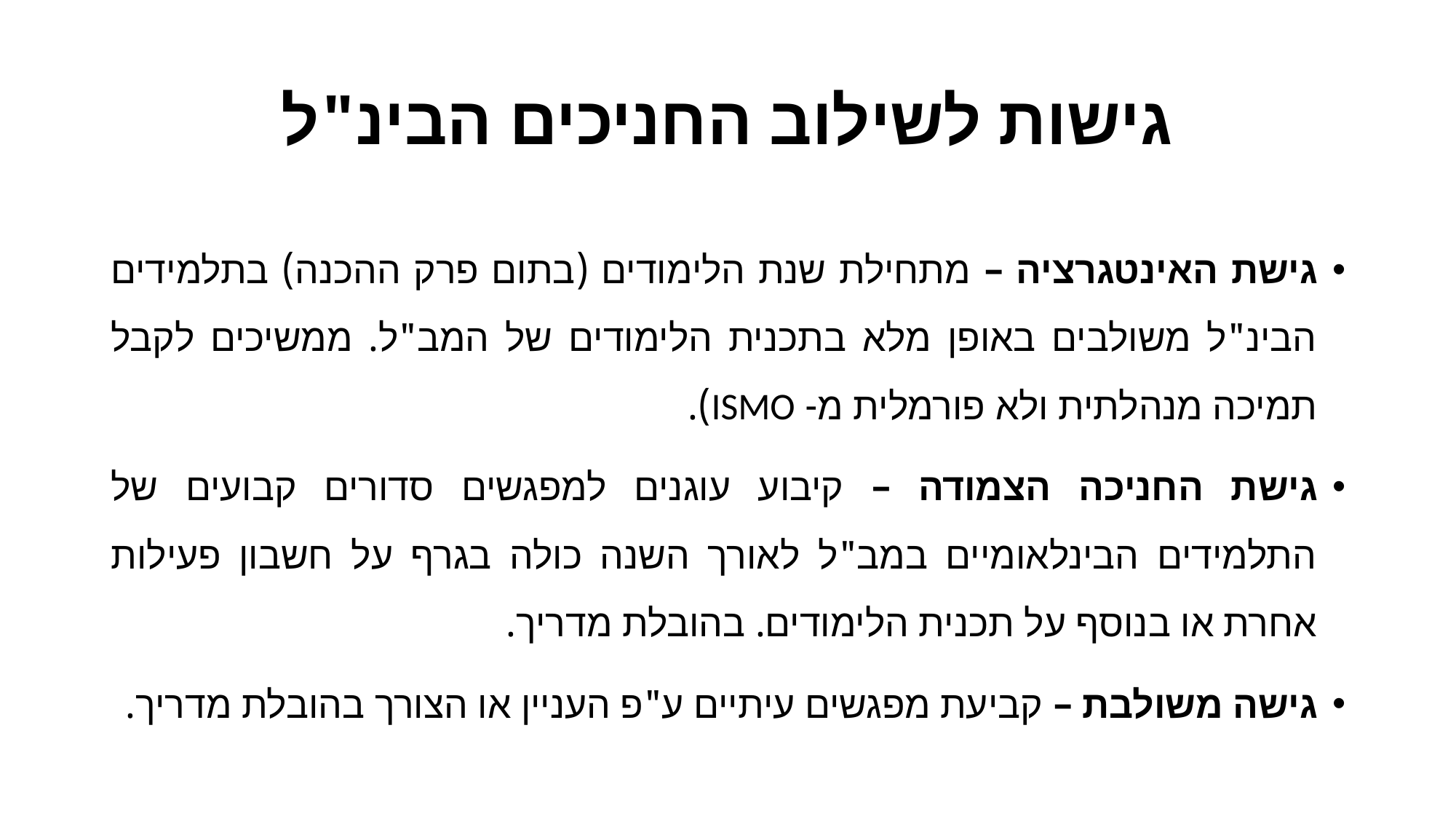

# גישות לשילוב החניכים הבינ"ל
גישת האינטגרציה – מתחילת שנת הלימודים (בתום פרק ההכנה) בתלמידים הבינ"ל משולבים באופן מלא בתכנית הלימודים של המב"ל. ממשיכים לקבל תמיכה מנהלתית ולא פורמלית מ- ISMO).
גישת החניכה הצמודה – קיבוע עוגנים למפגשים סדורים קבועים של התלמידים הבינלאומיים במב"ל לאורך השנה כולה בגרף על חשבון פעילות אחרת או בנוסף על תכנית הלימודים. בהובלת מדריך.
גישה משולבת – קביעת מפגשים עיתיים ע"פ העניין או הצורך בהובלת מדריך.